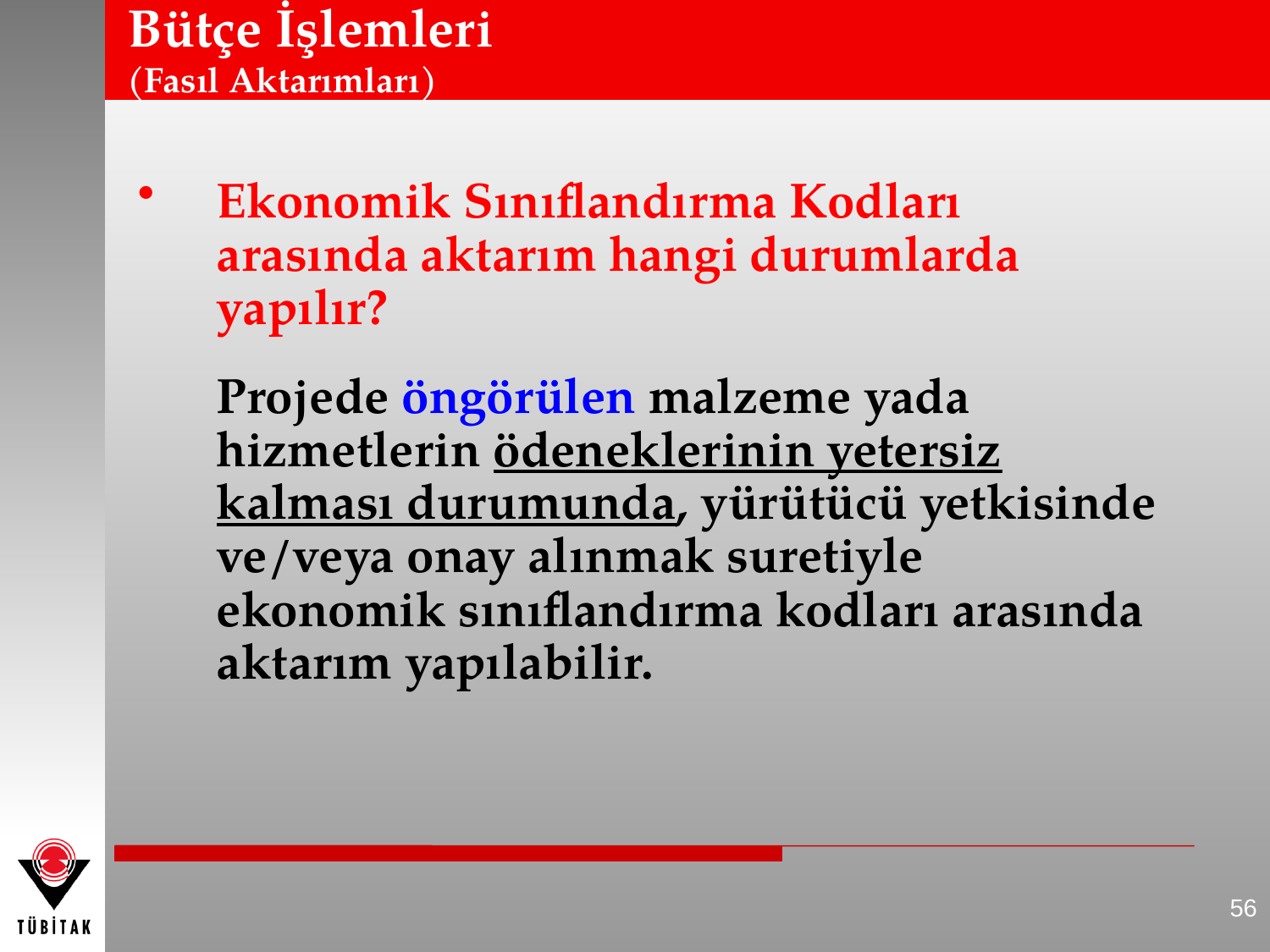

# Bütçe İşlemleri (Fasıl Aktarımları)
Ekonomik Sınıflandırma Kodları arasında aktarım hangi durumlarda yapılır?

	Projede öngörülen malzeme yada hizmetlerin ödeneklerinin yetersiz kalması durumunda, yürütücü yetkisinde ve/veya onay alınmak suretiyle  ekonomik sınıflandırma kodları arasında aktarım yapılabilir.

56